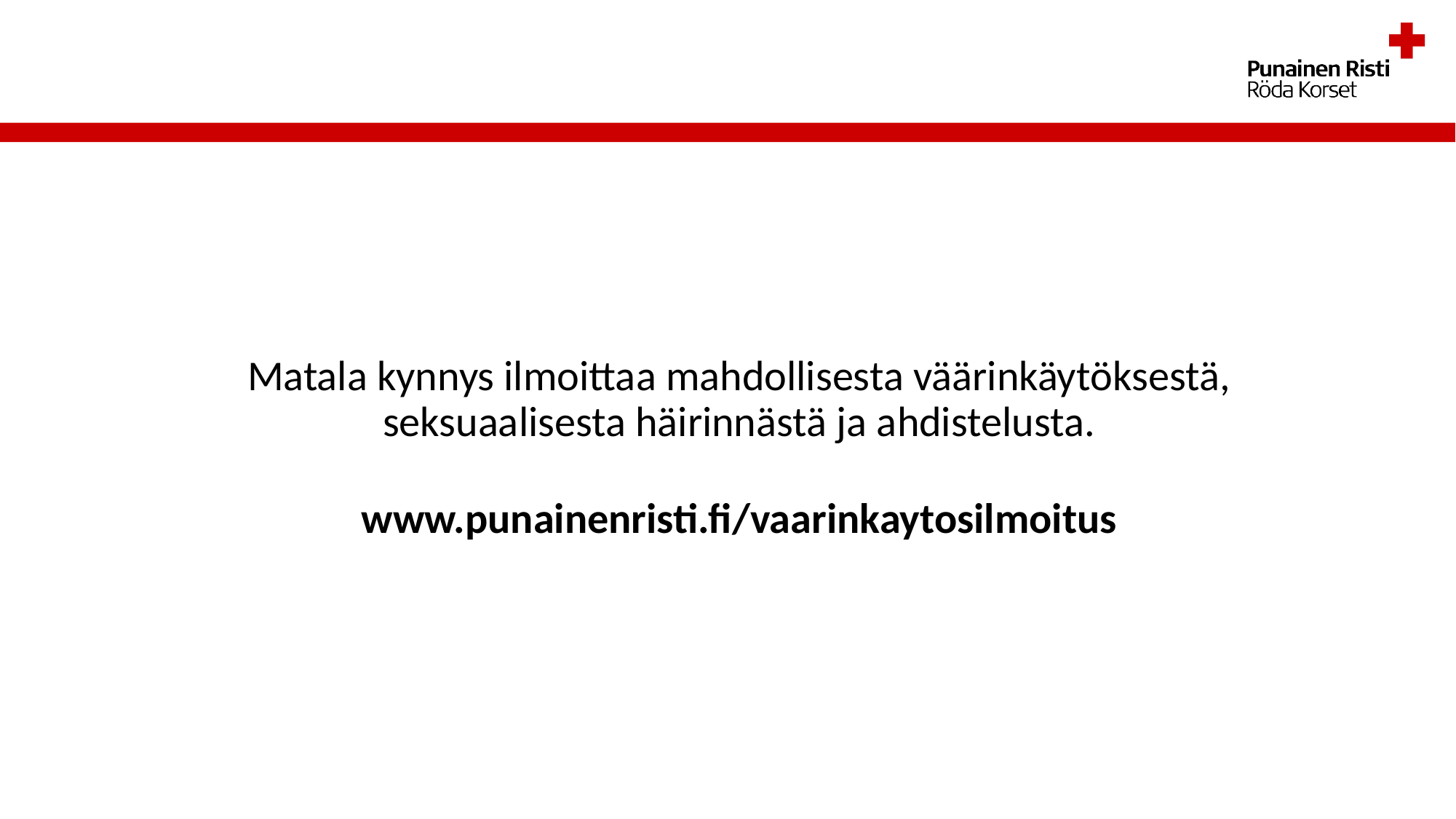

# Matala kynnys ilmoittaa mahdollisesta väärinkäytöksestä, seksuaalisesta häirinnästä ja ahdistelusta.
www.punainenristi.fi/vaarinkaytosilmoitus